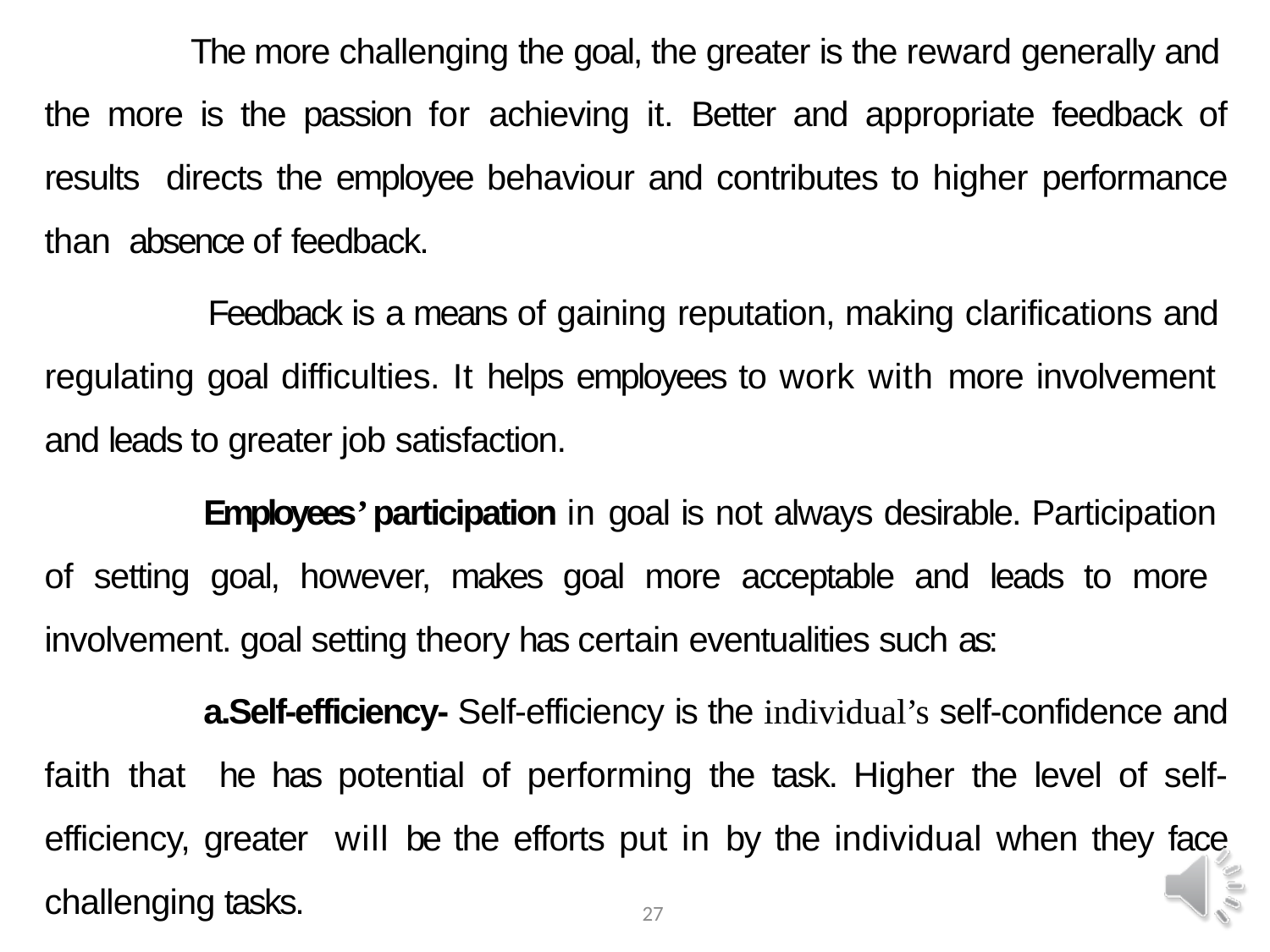

The more challenging the goal, the greater is the reward generally and  the more is the passion for achieving it. Better and appropriate feedback of results  directs the employee behaviour and contributes to higher performance than  absence of feedback.
Feedback is a means of gaining reputation, making clarifications and  regulating goal difficulties. It helps employees to work with more involvement  and leads to greater job satisfaction.
Employees’ participation in goal is not always desirable. Participation  of setting goal, however, makes goal more acceptable and leads to more  involvement. goal setting theory has certain eventualities such as:
a.Self-efficiency- Self-efficiency is the individual’s self-confidence and faith that  he has potential of performing the task. Higher the level of self-efficiency, greater  will be the efforts put in by the individual when they face challenging tasks.

27